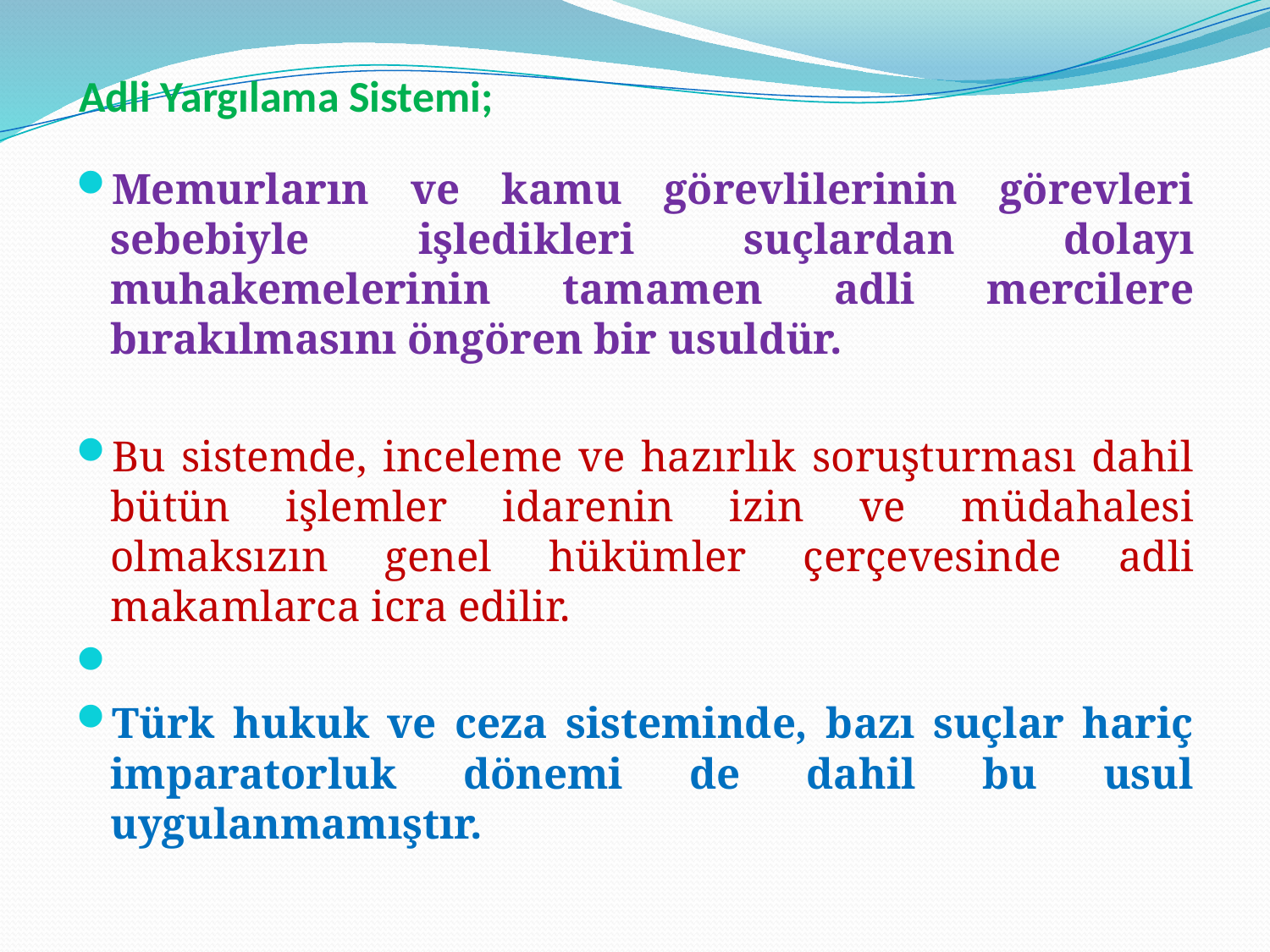

# Adli Yargılama Sistemi;
Memurların ve kamu görevlilerinin görevleri sebebiyle işledikleri suçlardan dolayı muhakemelerinin tamamen adli mercilere bırakılmasını öngören bir usuldür.

Bu sistemde, inceleme ve hazırlık soruşturması dahil bütün işlemler idarenin izin ve müdahalesi olmaksızın genel hükümler çerçevesinde adli makamlarca icra edilir.

Türk hukuk ve ceza sisteminde, bazı suçlar hariç imparatorluk dönemi de dahil bu usul uygulanmamıştır.